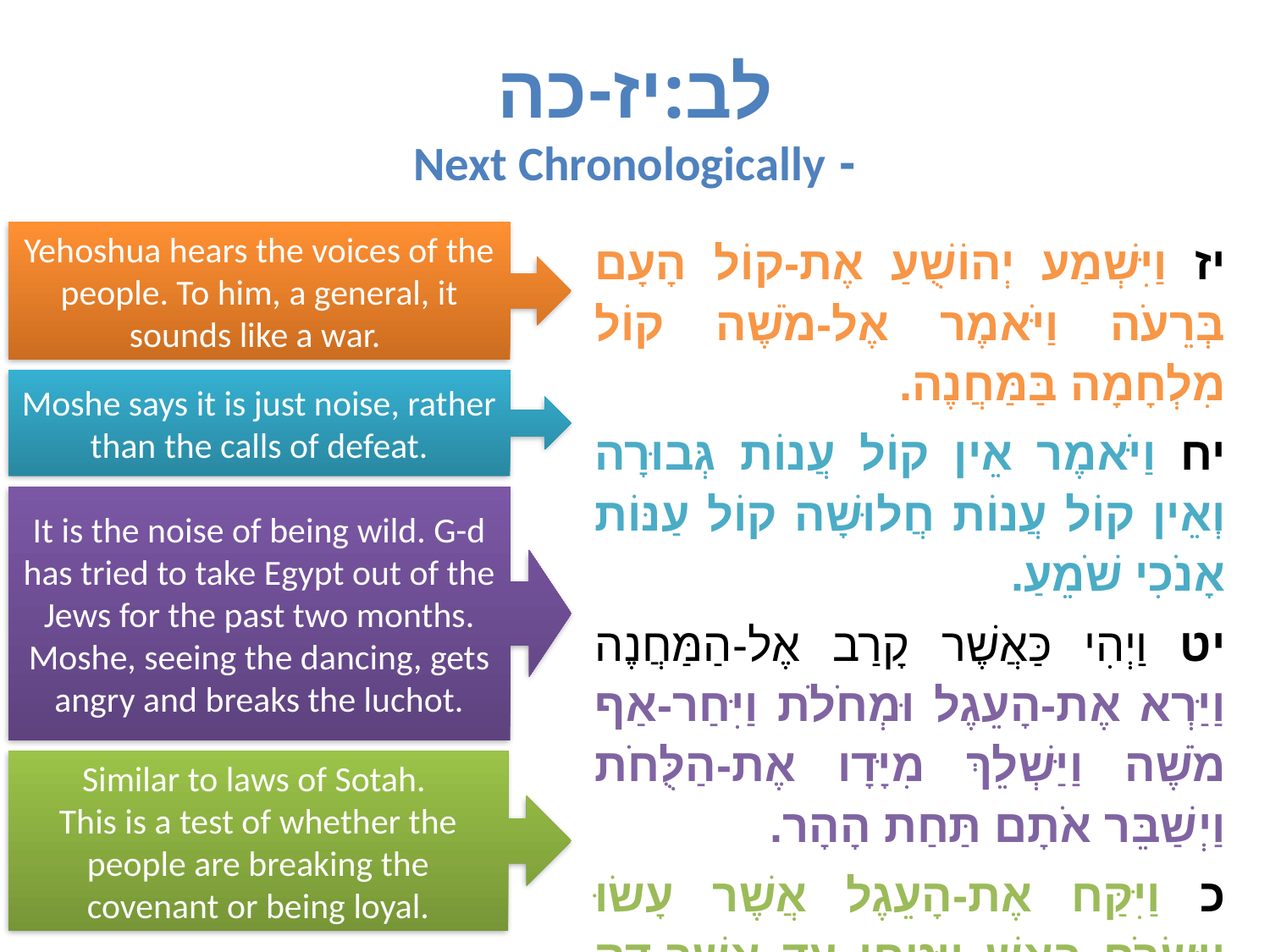

# לב:יז-כה - Next Chronologically
Yehoshua hears the voices of the people. To him, a general, it sounds like a war.
יז וַיִּשְׁמַע יְהוֹשֻׁעַ אֶת-קוֹל הָעָם בְּרֵעֹה וַיֹּאמֶר אֶל-מֹשֶׁה קוֹל מִלְחָמָה בַּמַּחֲנֶה.
יח וַיֹּאמֶר אֵין קוֹל עֲנוֹת גְּבוּרָה וְאֵין קוֹל עֲנוֹת חֲלוּשָׁה קוֹל עַנּוֹת אָנֹכִי שֹׁמֵעַ.
יט וַיְהִי כַּאֲשֶׁר קָרַב אֶל-הַמַּחֲנֶה וַיַּרְא אֶת-הָעֵגֶל וּמְחֹלֹת וַיִּחַר-אַף מֹשֶׁה וַיַּשְׁלֵךְ מִיָּדָו אֶת-הַלֻּחֹת וַיְשַׁבֵּר אֹתָם תַּחַת הָהָר.
כ וַיִּקַּח אֶת-הָעֵגֶל אֲשֶׁר עָשׂוּ וַיִּשְׂרֹף בָּאֵשׁ וַיִּטְחַן עַד אֲשֶׁר-דָּק וַיִּזֶר עַל-פְּנֵי הַמַּיִם וַיַּשְׁקְ אֶת-בְּנֵי יִשְׂרָאֵל.
Moshe says it is just noise, rather than the calls of defeat.
It is the noise of being wild. G-d has tried to take Egypt out of the Jews for the past two months. Moshe, seeing the dancing, gets angry and breaks the luchot.
Similar to laws of Sotah.
This is a test of whether the people are breaking the covenant or being loyal.